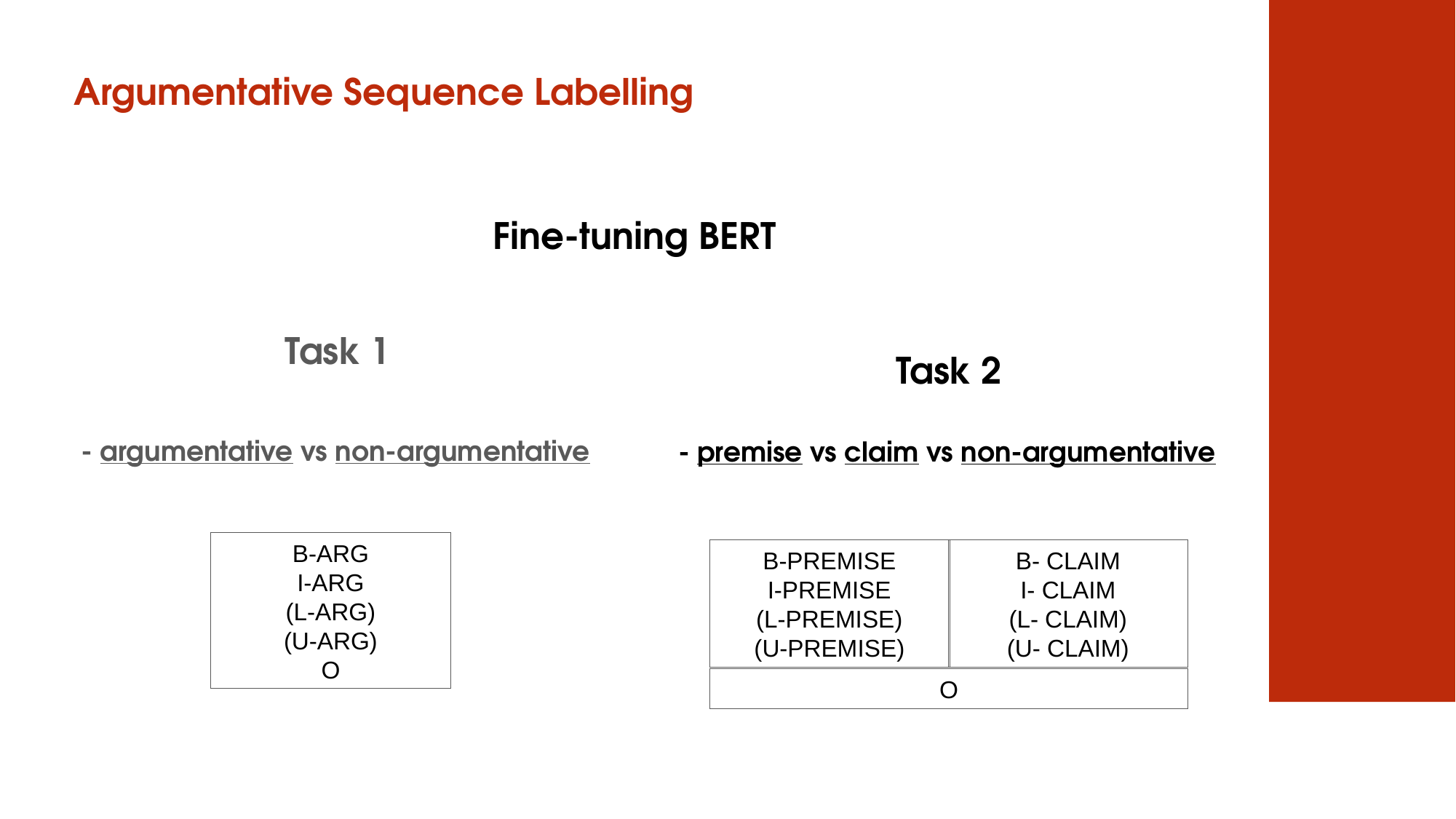

Argumentative Sequence Labelling
Fine-tuning BERT
Task 1

- argumentative vs non-argumentative

Task 2

- premise vs claim vs non-argumentative

B-ARG
I-ARG
(L-ARG)
(U-ARG)
O
B-PREMISE
I-PREMISE
(L-PREMISE)
(U-PREMISE)
B- CLAIM
I- CLAIM
(L- CLAIM)
(U- CLAIM)
O